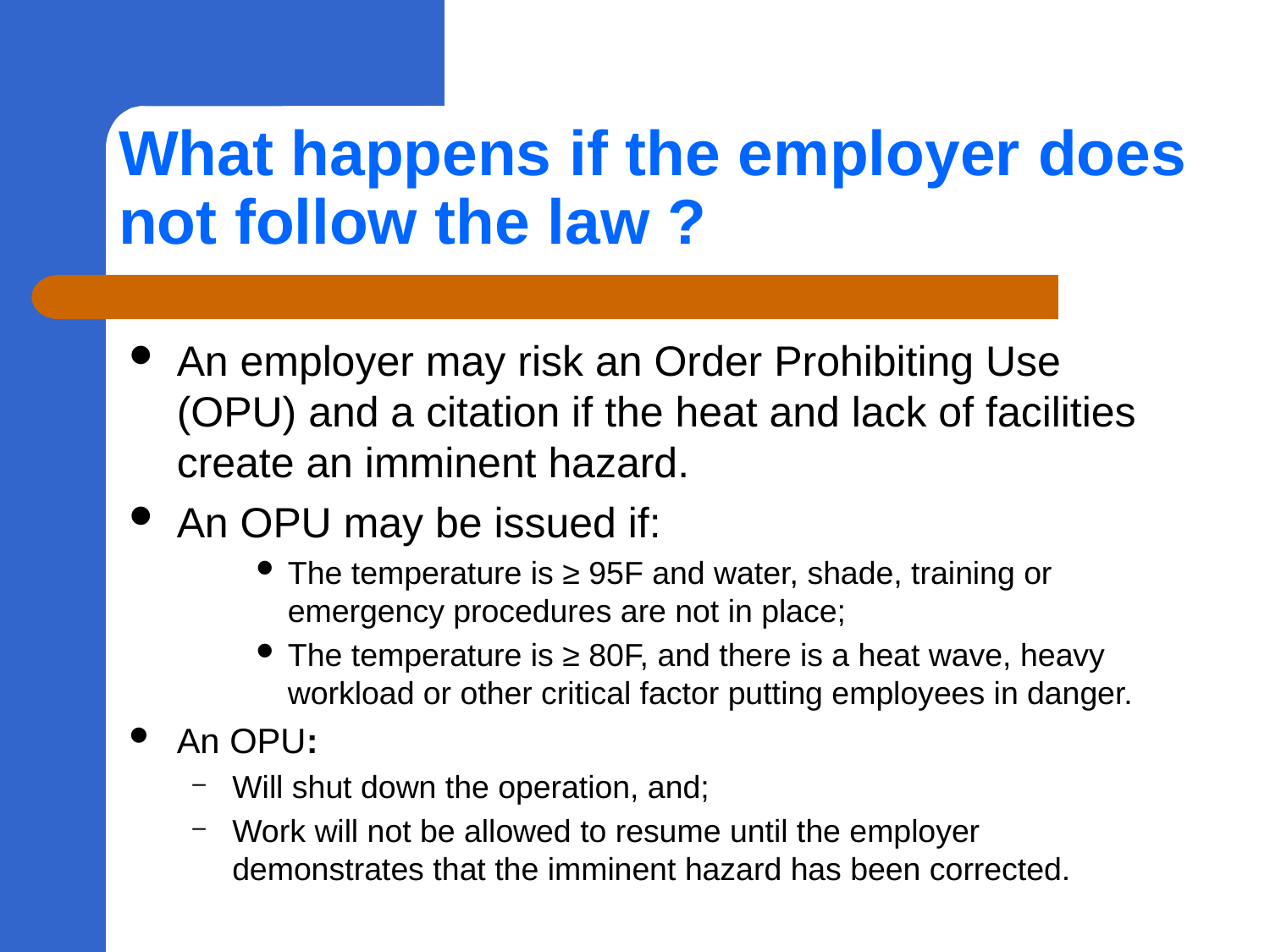

# What happens if the employer does not follow the law ?
An employer may risk an Order Prohibiting Use (OPU) and a citation if the heat and lack of facilities create an imminent hazard.
An OPU may be issued if:
The temperature is ≥ 95F and water, shade, training or emergency procedures are not in place;
The temperature is ≥ 80F, and there is a heat wave, heavy workload or other critical factor putting employees in danger.
An OPU:
Will shut down the operation, and;
Work will not be allowed to resume until the employer demonstrates that the imminent hazard has been corrected.